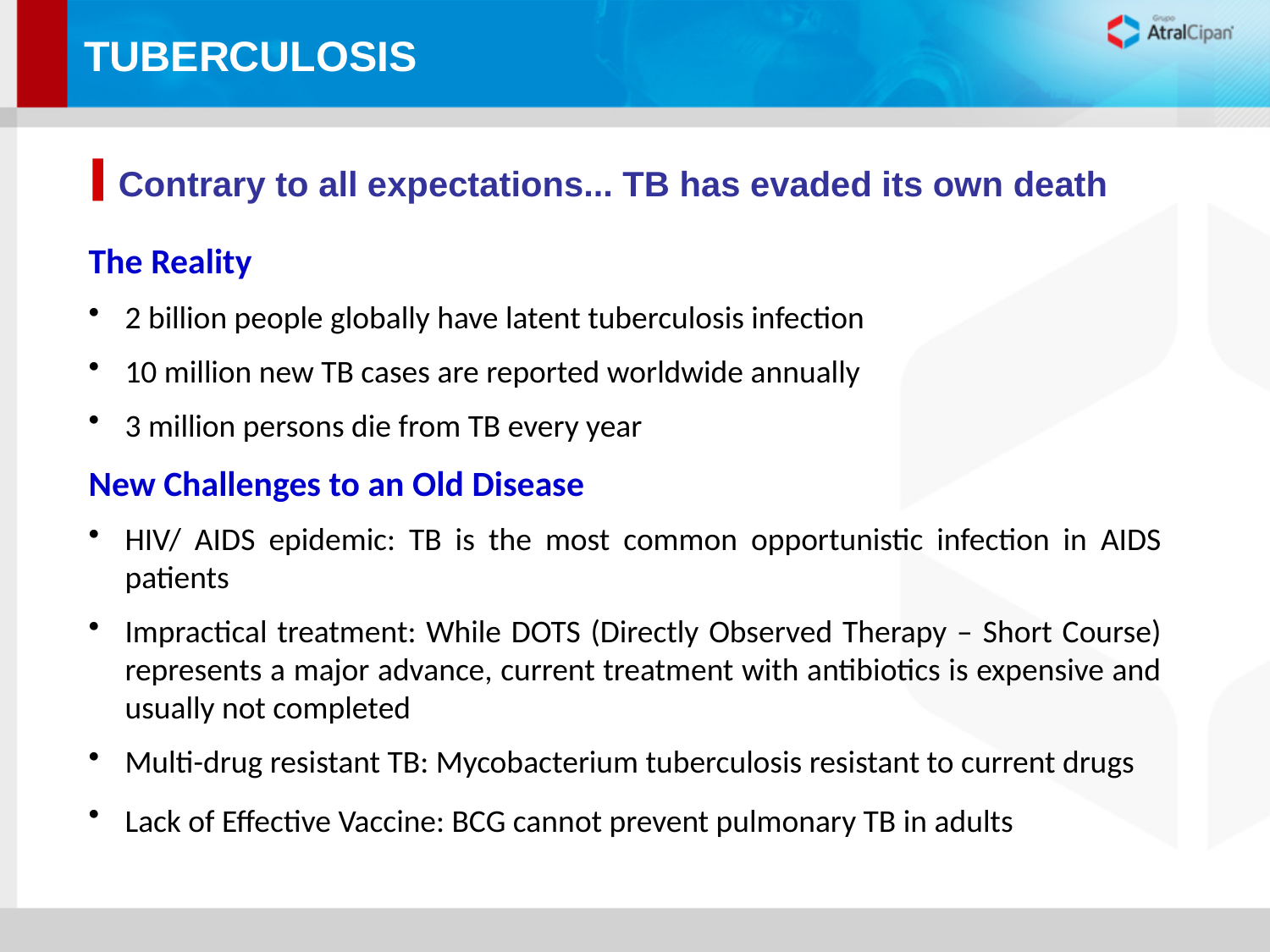

TUBERCULOSIS
TÍTULO DO SEPARADOR
Contrary to all expectations... TB has evaded its own death

The Reality
2 billion people globally have latent tuberculosis infection
10 million new TB cases are reported worldwide annually
3 million persons die from TB every year
New Challenges to an Old Disease
HIV/ AIDS epidemic: TB is the most common opportunistic infection in AIDS patients
Impractical treatment: While DOTS (Directly Observed Therapy – Short Course) represents a major advance, current treatment with antibiotics is expensive and usually not completed
Multi-drug resistant TB: Mycobacterium tuberculosis resistant to current drugs
Lack of Effective Vaccine: BCG cannot prevent pulmonary TB in adults